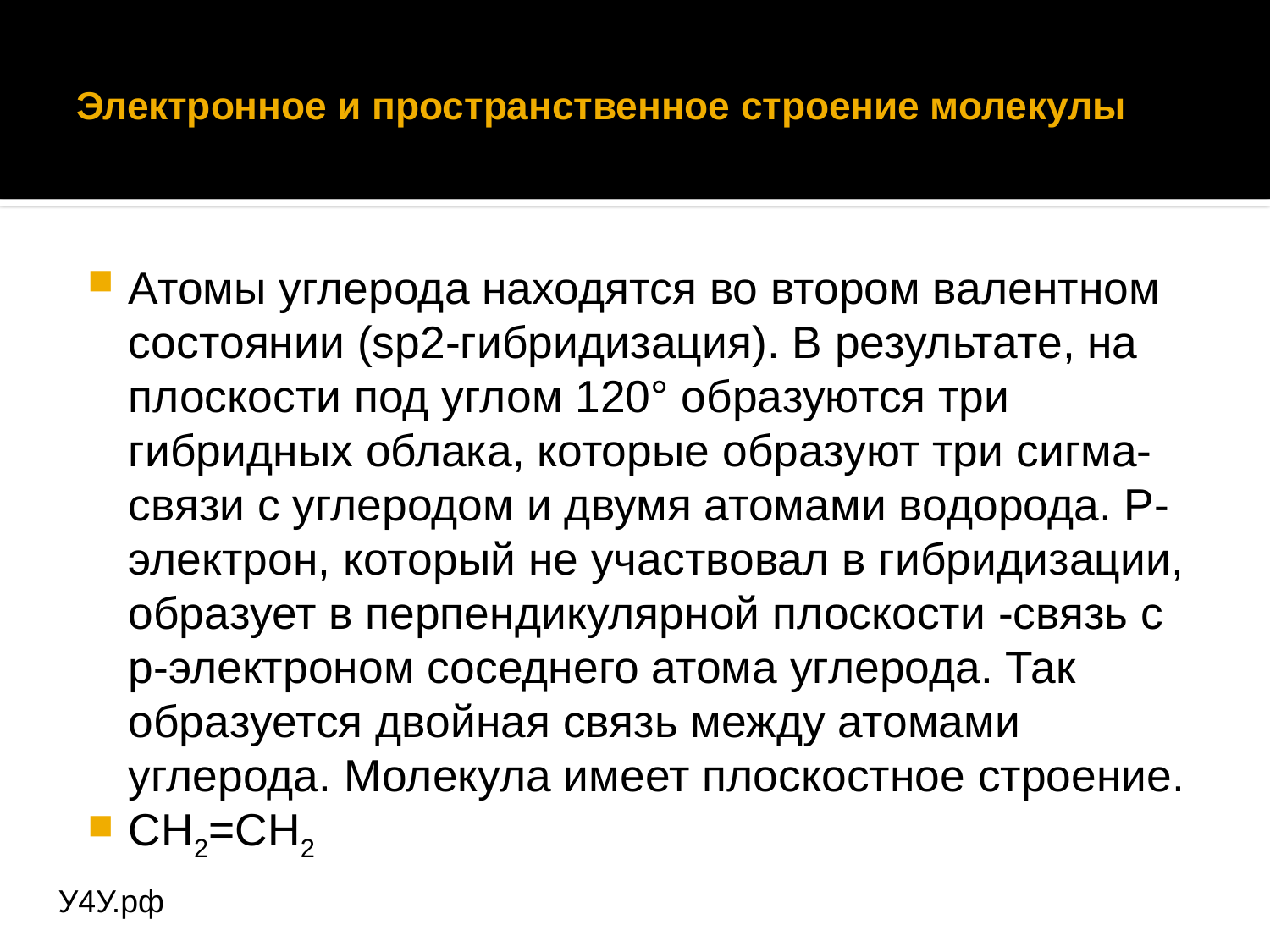

# Электронное и пространственное строение молекулы
Атомы углерода находятся во втором валентном состоянии (sр2-гибридизация). В результате, на плоскости под углом 120° образуются три гибридных облака, которые образуют три сигма-связи с углеродом и двумя атомами водорода. Р-электрон, который не участвовал в гибридизации, образует в перпендикулярной плоскости -связь с р-электроном соседнего атома углерода. Так образуется двойная связь между атомами углерода. Молекула имеет плоскостное строение.
CH2=CH2
У4У.рф